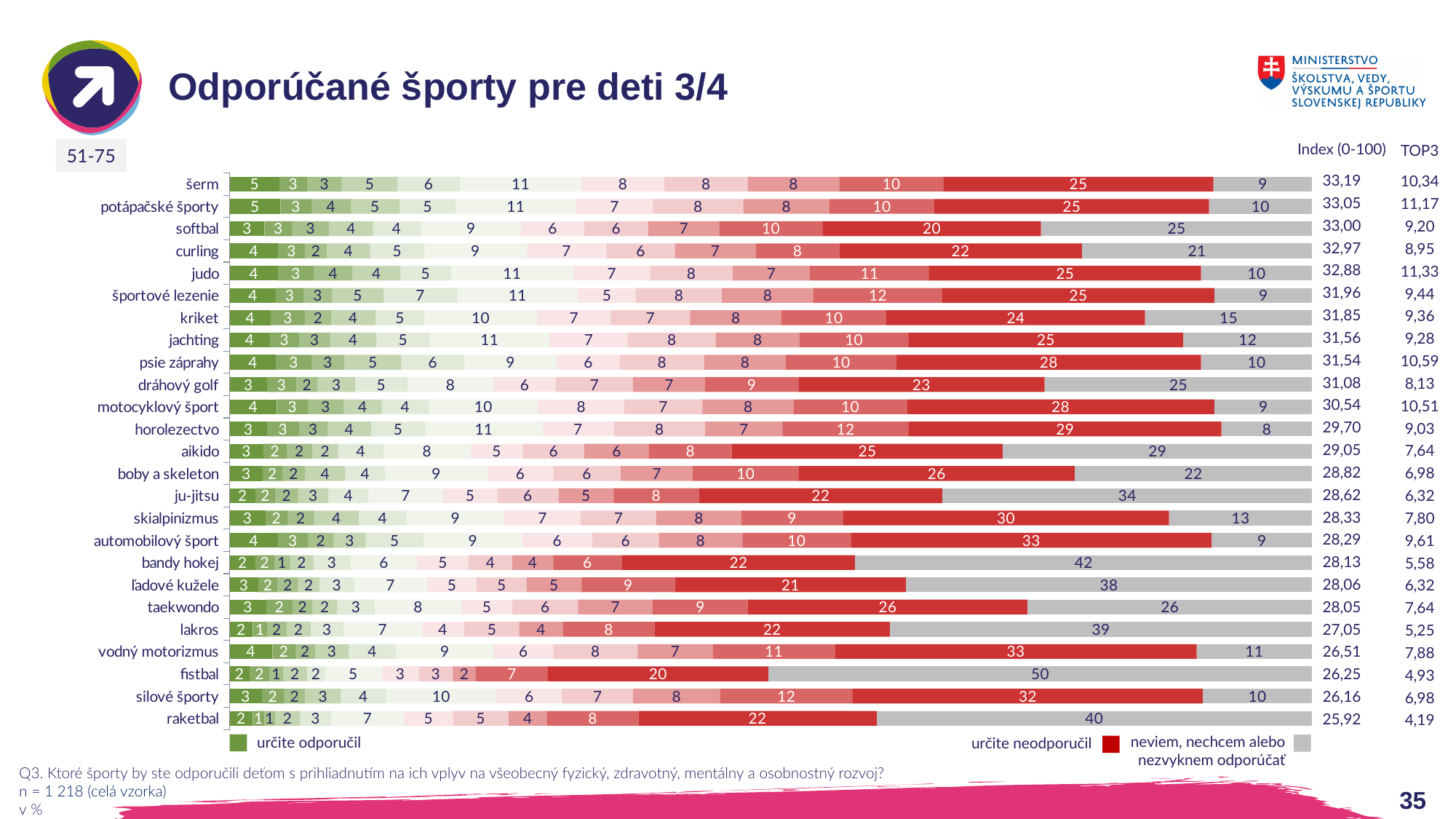

# Odporúčané športy pre deti 3/4
| Index (0-100) |
| --- |
| 33,19 |
| 33,05 |
| 33,00 |
| 32,97 |
| 32,88 |
| 31,96 |
| 31,85 |
| 31,56 |
| 31,54 |
| 31,08 |
| 30,54 |
| 29,70 |
| 29,05 |
| 28,82 |
| 28,62 |
| 28,33 |
| 28,29 |
| 28,13 |
| 28,06 |
| 28,05 |
| 27,05 |
| 26,51 |
| 26,25 |
| 26,16 |
| 25,92 |
| TOP3 |
| --- |
| 10,34 |
| 11,17 |
| 9,20 |
| 8,95 |
| 11,33 |
| 9,44 |
| 9,36 |
| 9,28 |
| 10,59 |
| 8,13 |
| 10,51 |
| 9,03 |
| 7,64 |
| 6,98 |
| 6,32 |
| 7,80 |
| 9,61 |
| 5,58 |
| 6,32 |
| 7,64 |
| 5,25 |
| 7,88 |
| 4,93 |
| 6,98 |
| 4,19 |
51-75

### Chart

| Category | 10 | 9 | 8 | 7 | 6 | 5 | 4 | 3 | 2 | 1 | 0 | 99 = nepoznám tento šport |
|---|---|---|---|---|---|---|---|---|---|---|---|---|
| šerm | 4.597701149425287 | 2.5451559934318557 | 3.201970443349754 | 5.172413793103448 | 5.747126436781609 | 11.247947454844006 | 7.635467980295567 | 7.717569786535304 | 8.456486042692939 | 9.60591133004926 | 24.958949096880133 | 9.113300492610838 |
| potápačské športy | 4.679802955665025 | 2.8735632183908044 | 3.6124794745484397 | 4.51559934318555 | 5.172413793103448 | 11.16584564860427 | 7.060755336617405 | 8.374384236453201 | 7.963875205254515 | 9.688013136289 | 25.36945812807882 | 9.523809523809524 |
| softbal | 3.201970443349754 | 2.5451559934318557 | 3.4482758620689653 | 4.022988505747127 | 4.433497536945813 | 9.277504105090312 | 5.829228243021347 | 5.911330049261084 | 6.568144499178982 | 9.523809523809524 | 20.19704433497537 | 25.04105090311987 |
| curling | 4.433497536945813 | 2.5451559934318557 | 1.9704433497536946 | 4.022988505747127 | 5.008210180623974 | 9.441707717569786 | 7.389162561576355 | 6.321839080459771 | 7.471264367816093 | 7.717569786535304 | 22.413793103448278 | 21.26436781609195 |
| judo | 4.433497536945813 | 3.3661740558292284 | 3.5303776683087027 | 4.433497536945813 | 4.679802955665025 | 11.330049261083744 | 7.060755336617405 | 7.635467980295567 | 7.142857142857142 | 11.001642036124796 | 25.12315270935961 | 10.262725779967159 |
| športové lezenie | 4.269293924466338 | 2.5451559934318557 | 2.6272577996715927 | 4.761904761904762 | 6.814449917898194 | 11.16584564860427 | 5.336617405582922 | 7.963875205254515 | 8.456486042692939 | 11.904761904761903 | 25.12315270935961 | 9.0311986863711 |
| kriket | 3.776683087027915 | 3.201970443349754 | 2.380952380952381 | 4.105090311986864 | 4.51559934318555 | 10.426929392446633 | 6.814449917898194 | 7.307060755336617 | 8.456486042692939 | 9.688013136289 | 23.891625615763548 | 15.435139573070607 |
| jachting | 3.6945812807881775 | 2.70935960591133 | 2.8735632183908044 | 4.269293924466338 | 4.926108374384237 | 11.083743842364532 | 7.224958949096879 | 8.12807881773399 | 7.717569786535304 | 10.098522167487685 | 25.36945812807882 | 11.904761904761903 |
| psie záprahy | 4.269293924466338 | 3.284072249589491 | 3.037766830870279 | 5.254515599343185 | 5.829228243021347 | 8.538587848932677 | 5.829228243021347 | 7.7996715927750415 | 7.55336617405583 | 10.180623973727423 | 28.160919540229884 | 10.262725779967159 |
| dráhový golf | 3.4482758620689653 | 2.70935960591133 | 1.9704433497536946 | 3.4482758620689653 | 4.8440065681445 | 7.963875205254515 | 5.747126436781609 | 7.142857142857142 | 6.65024630541872 | 8.620689655172415 | 22.742200328407225 | 24.71264367816092 |
| motocyklový šport | 4.351395730706075 | 2.8735632183908044 | 3.284072249589491 | 3.5303776683087027 | 4.351395730706075 | 10.098522167487685 | 7.963875205254515 | 7.224958949096879 | 8.456486042692939 | 10.426929392446633 | 28.407224958949094 | 9.0311986863711 |
| horolezectvo | 3.4482758620689653 | 2.955665024630542 | 2.6272577996715927 | 4.022988505747127 | 5.008210180623974 | 10.83743842364532 | 6.568144499178982 | 8.456486042692939 | 7.142857142857142 | 11.658456486042693 | 28.899835796387517 | 8.374384236453201 |
| aikido | 3.1198686371100166 | 2.134646962233169 | 2.380952380952381 | 2.380952380952381 | 4.1871921182266005 | 8.045977011494253 | 4.8440065681445 | 5.665024630541872 | 5.9934318555008215 | 7.635467980295567 | 25.04105090311987 | 28.57142857142857 |
| boby a skeleton | 3.037766830870279 | 1.8062397372742198 | 2.134646962233169 | 3.6945812807881775 | 3.6945812807881775 | 9.441707717569786 | 6.075533661740558 | 6.239737274220033 | 6.65024630541872 | 9.770114942528735 | 25.533661740558294 | 21.921182266009854 |
| ju-jitsu | 2.380952380952381 | 1.8062397372742198 | 2.134646962233169 | 2.7914614121510675 | 3.6945812807881775 | 6.896551724137931 | 5.008210180623974 | 5.665024630541872 | 5.0903119868637114 | 7.8817733990147785 | 22.495894909688012 | 34.15435139573071 |
| skialpinizmus | 3.284072249589491 | 2.052545155993432 | 2.4630541871921183 | 4.105090311986864 | 4.433497536945813 | 9.0311986863711 | 7.060755336617405 | 6.9786535303776684 | 7.8817733990147785 | 9.35960591133005 | 30.13136288998358 | 13.218390804597702 |
| automobilový šport | 4.433497536945813 | 2.7914614121510675 | 2.380952380952381 | 2.955665024630542 | 5.336617405582922 | 9.113300492610838 | 6.486042692939245 | 6.157635467980295 | 7.717569786535304 | 10.016420361247947 | 33.33333333333333 | 9.277504105090312 |
| bandy hokej | 2.380952380952381 | 1.7241379310344827 | 1.477832512315271 | 2.134646962233169 | 3.4482758620689653 | 6.157635467980295 | 4.761904761904762 | 4.022988505747127 | 3.776683087027915 | 6.321839080459771 | 21.592775041050906 | 42.20032840722496 |
| ľadové kužele | 2.6272577996715927 | 1.8062397372742198 | 1.8883415435139574 | 1.9704433497536946 | 3.201970443349754 | 6.732348111658457 | 4.597701149425287 | 4.597701149425287 | 5.0903119868637114 | 8.620689655172415 | 21.34646962233169 | 37.520525451559934 |
| taekwondo | 3.3661740558292284 | 2.4630541871921183 | 1.8062397372742198 | 2.2988505747126435 | 3.4482758620689653 | 8.045977011494253 | 4.679802955665025 | 6.075533661740558 | 6.896551724137931 | 8.784893267651888 | 25.862068965517242 | 26.272577996715928 |
| lakros | 2.134646962233169 | 1.3136288998357963 | 1.8062397372742198 | 2.2167487684729066 | 3.037766830870279 | 7.224958949096879 | 3.9408866995073892 | 5.0903119868637114 | 4.022988505747127 | 8.456486042692939 | 21.75697865353038 | 38.99835796387521 |
| vodný motorizmus | 3.9408866995073892 | 2.134646962233169 | 1.8062397372742198 | 3.1198686371100166 | 4.351395730706075 | 9.0311986863711 | 5.500821018062398 | 7.7996715927750415 | 6.9786535303776684 | 11.247947454844006 | 33.41543513957307 | 10.673234811165845 |
| fistbal | 1.8062397372742198 | 1.8883415435139574 | 1.2315270935960592 | 2.2167487684729066 | 1.6420361247947455 | 5.254515599343185 | 3.4482758620689653 | 3.1198686371100166 | 2.134646962233169 | 6.65024630541872 | 20.361247947454846 | 50.24630541871922 |
| silové športy | 2.955665024630542 | 2.052545155993432 | 1.9704433497536946 | 3.284072249589491 | 4.1871921182266005 | 10.180623973727423 | 6.075533661740558 | 6.568144499178982 | 8.045977011494253 | 12.233169129720855 | 32.34811165845649 | 10.098522167487685 |
| raketbal | 2.134646962233169 | 1.0673234811165846 | 0.9852216748768473 | 2.2988505747126435 | 2.8735632183908044 | 6.732348111658457 | 4.51559934318555 | 5.172413793103448 | 3.5303776683087027 | 8.456486042692939 | 22.003284072249592 | 40.229885057471265 |
neviem, nechcem alebo nezvyknem odporúčať

určite odporučil

určite neodporučil

Q3. Ktoré športy by ste odporučili deťom s prihliadnutím na ich vplyv na všeobecný fyzický, zdravotný, mentálny a osobnostný rozvoj?
n = 1 218 (celá vzorka)
v %

35